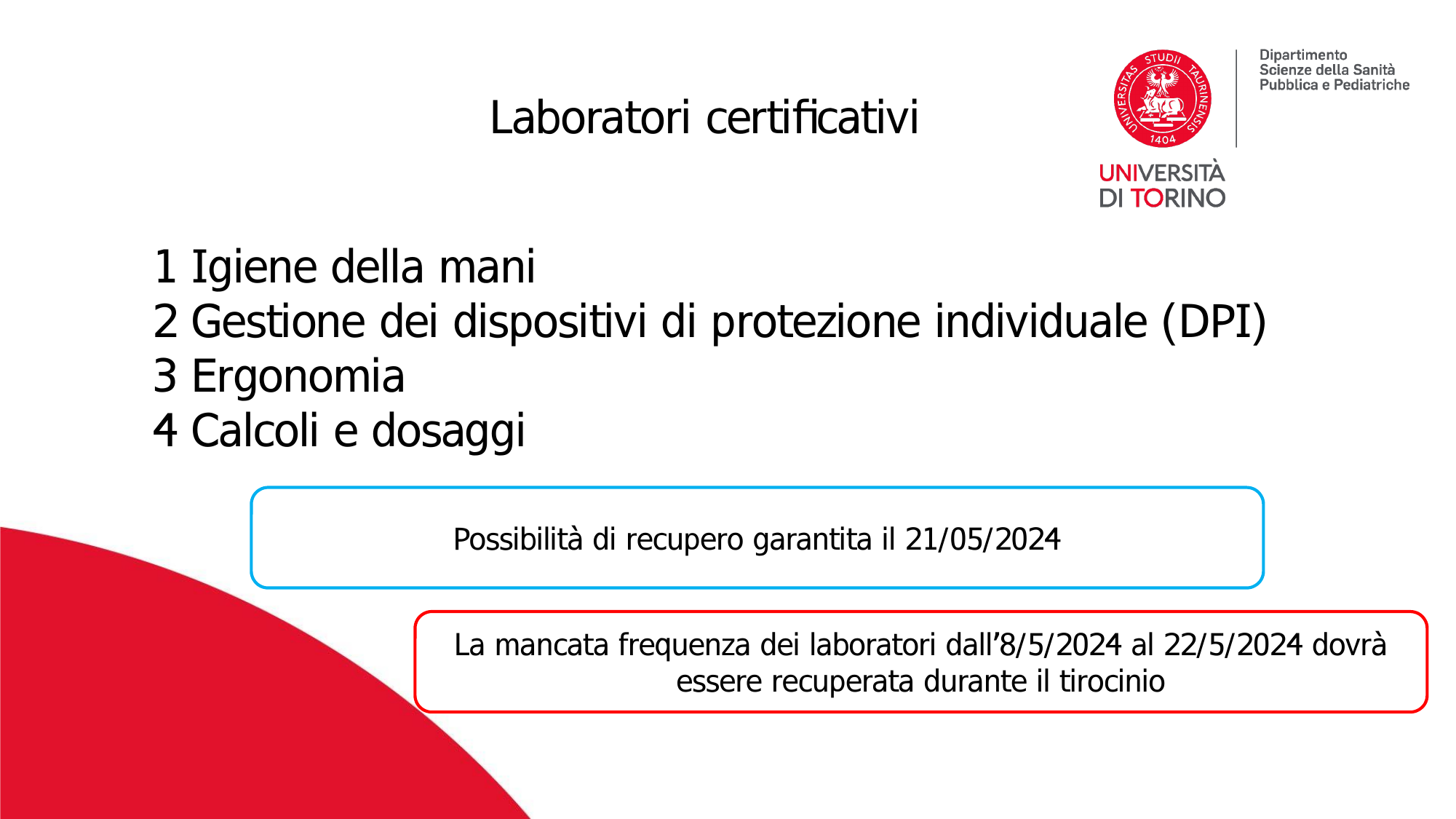

Laboratori certificativi
1 Igiene della mani
2 Gestione dei dispositivi di protezione individuale (DPI)
3 Ergonomia
4 Calcoli e dosaggi
Possibilità di recupero garantita il 21/05/2024
La mancata frequenza dei laboratori dall’8/5/2024 al 22/5/2024 dovrà essere recuperata durante il tirocinio